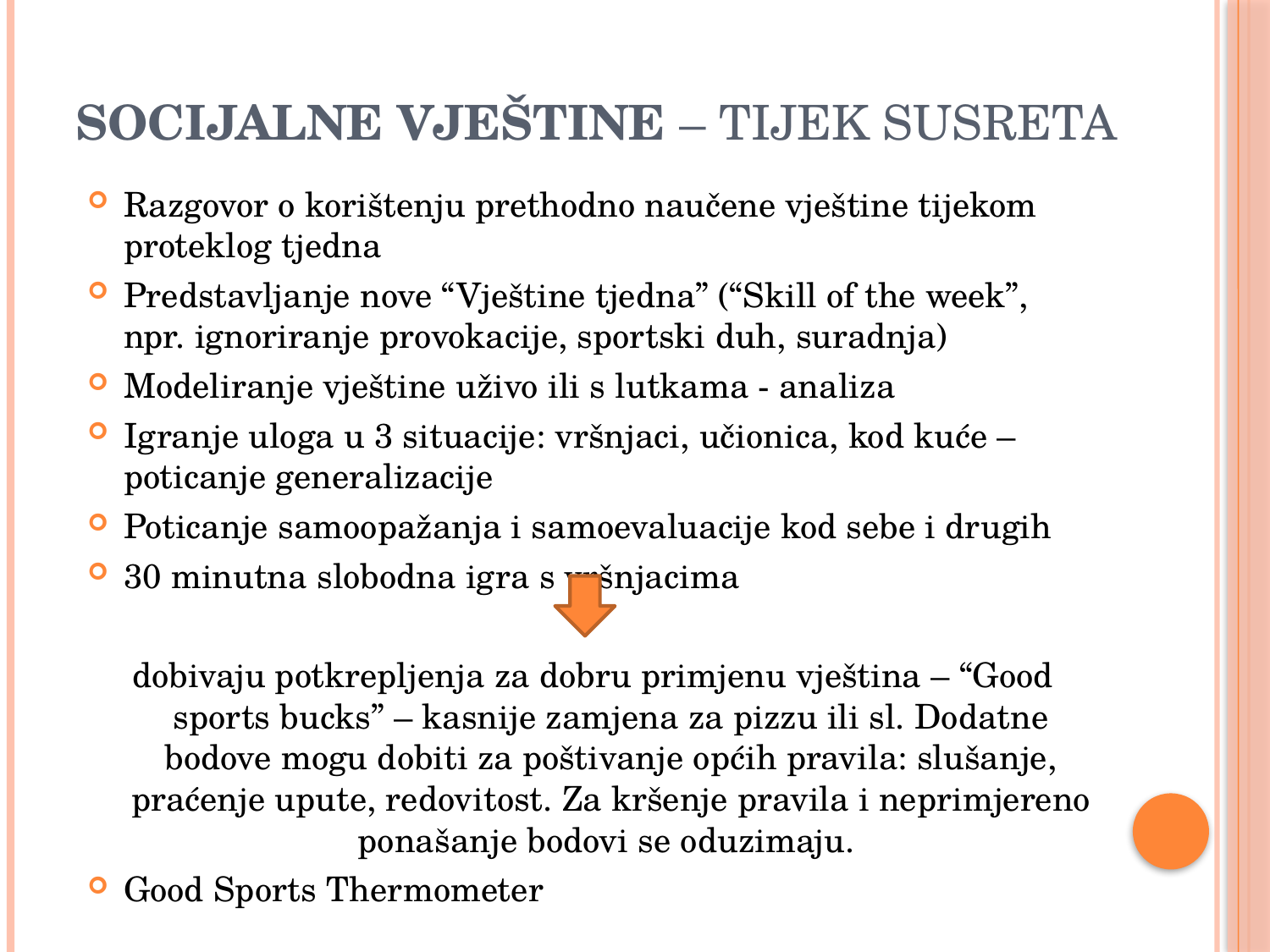

# SOCIJALNE VJEŠTINE – tijek susreta
Razgovor o korištenju prethodno naučene vještine tijekom proteklog tjedna
Predstavljanje nove “Vještine tjedna” (“Skill of the week”, npr. ignoriranje provokacije, sportski duh, suradnja)
Modeliranje vještine uživo ili s lutkama - analiza
Igranje uloga u 3 situacije: vršnjaci, učionica, kod kuće – poticanje generalizacije
Poticanje samoopažanja i samoevaluacije kod sebe i drugih
30 minutna slobodna igra s vršnjacima

dobivaju potkrepljenja za dobru primjenu vještina – “Good sports bucks” – kasnije zamjena za pizzu ili sl. Dodatne bodove mogu dobiti za poštivanje općih pravila: slušanje, praćenje upute, redovitost. Za kršenje pravila i neprimjereno ponašanje bodovi se oduzimaju.
Good Sports Thermometer